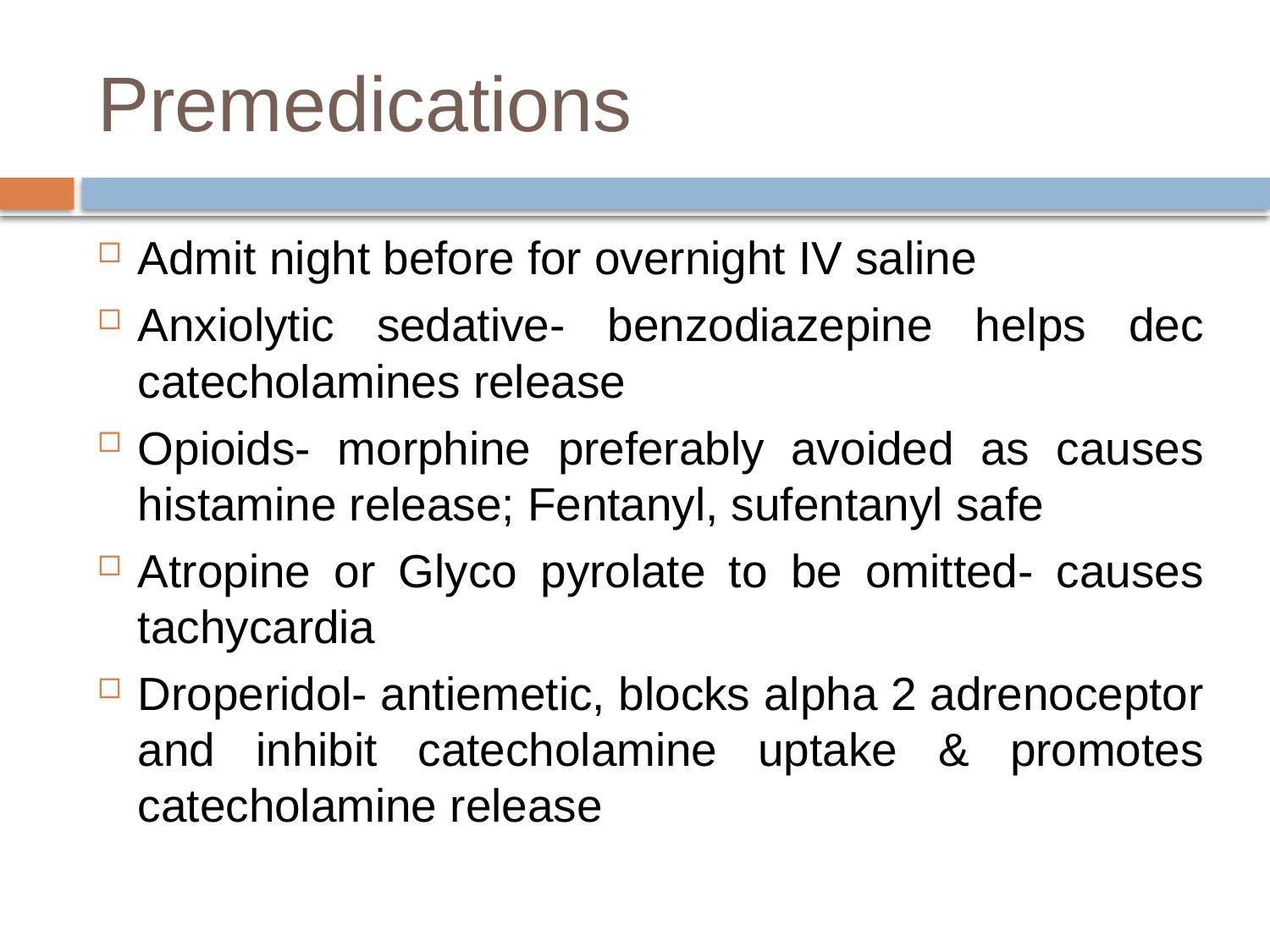

# Premedications
Admit night before for overnight IV saline
Anxiolytic sedative- benzodiazepine helps dec catecholamines release
Opioids- morphine preferably avoided as causes histamine release; Fentanyl, sufentanyl safe
Atropine or Glyco pyrolate to be omitted- causes tachycardia
Droperidol- antiemetic, blocks alpha 2 adrenoceptor and inhibit catecholamine uptake & promotes catecholamine release